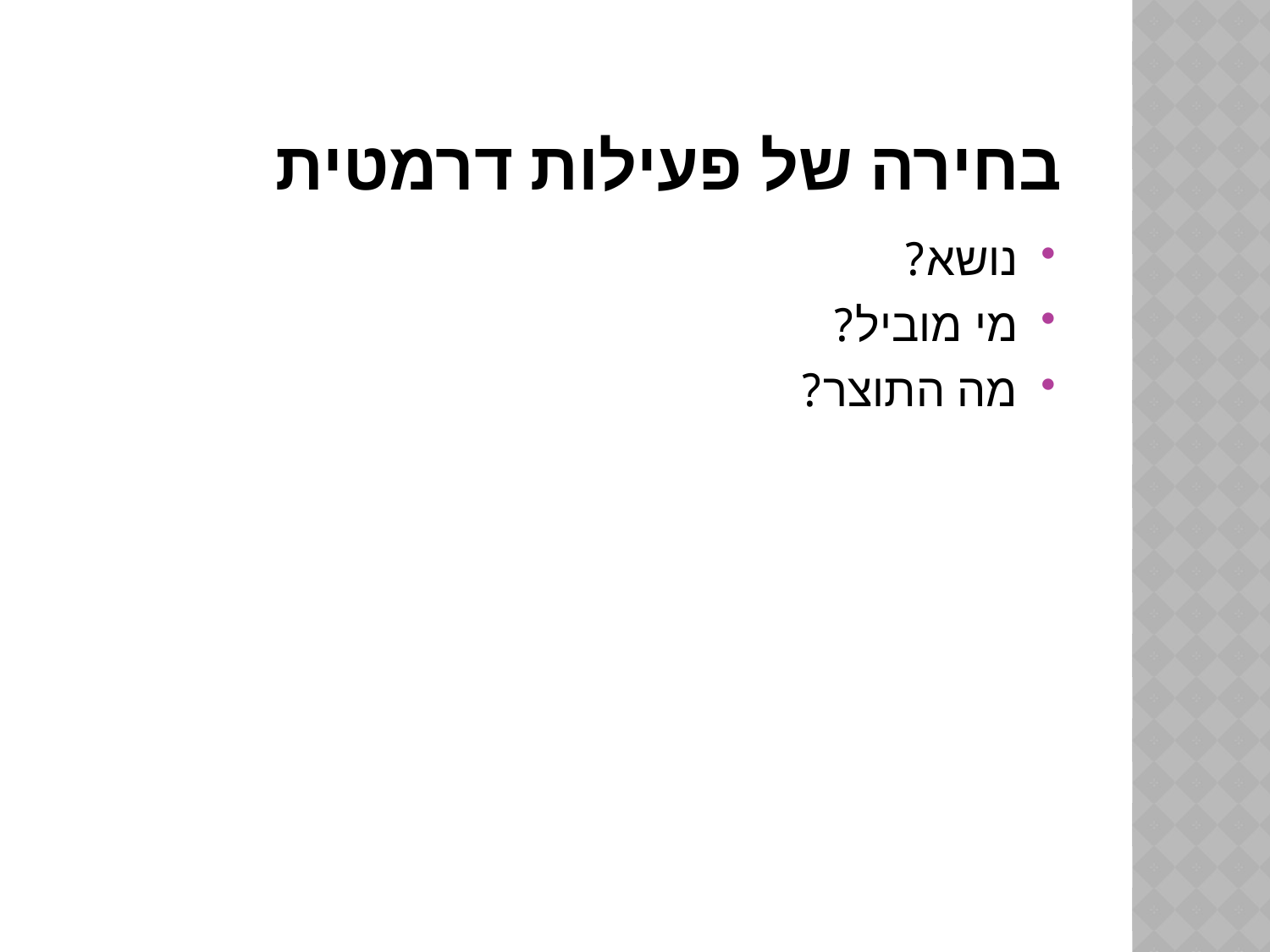

# בחירה של פעילות דרמטית
נושא?
מי מוביל?
מה התוצר?